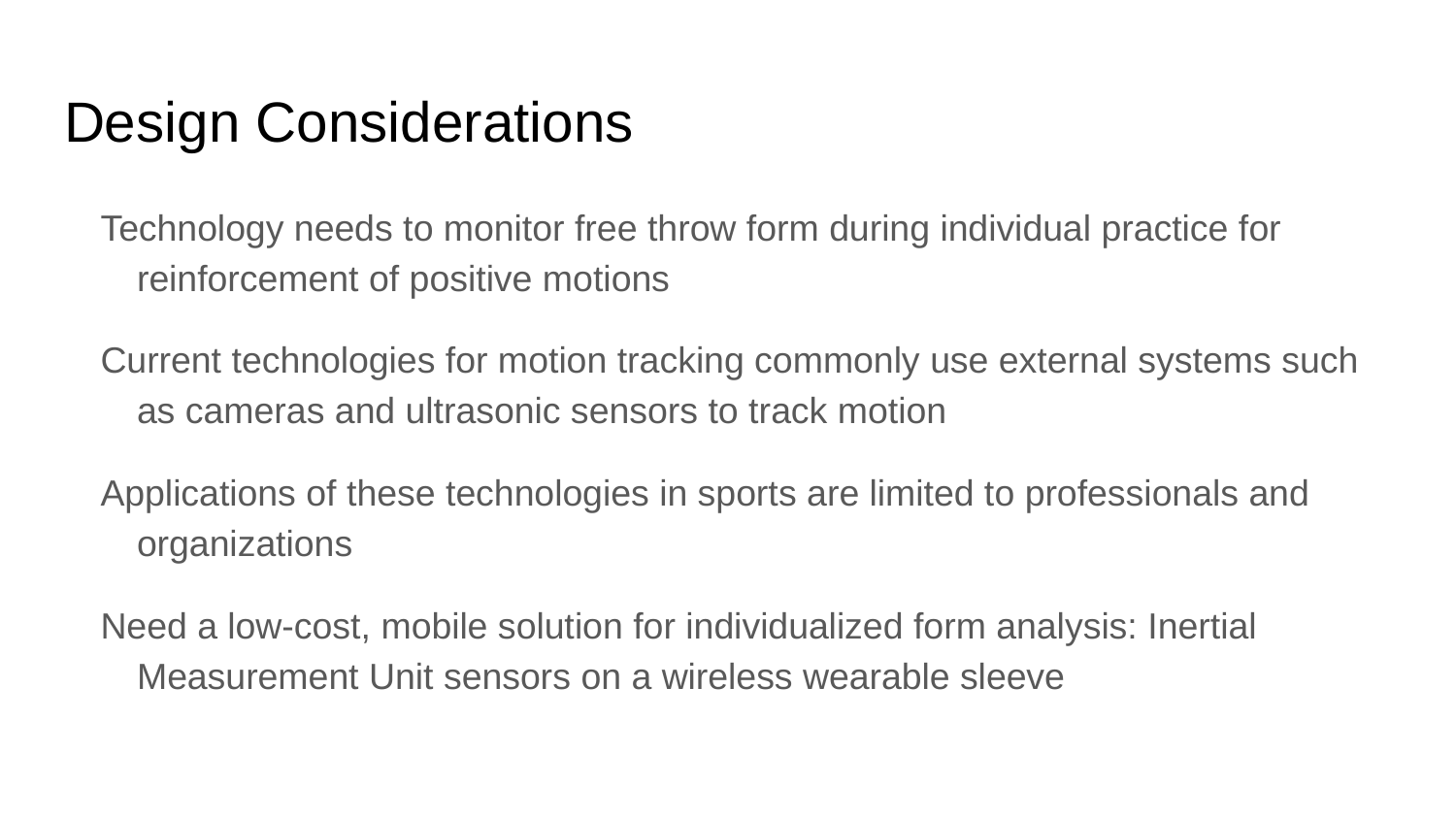

# Design Considerations
Technology needs to monitor free throw form during individual practice for reinforcement of positive motions
Current technologies for motion tracking commonly use external systems such as cameras and ultrasonic sensors to track motion
Applications of these technologies in sports are limited to professionals and organizations
Need a low-cost, mobile solution for individualized form analysis: Inertial Measurement Unit sensors on a wireless wearable sleeve